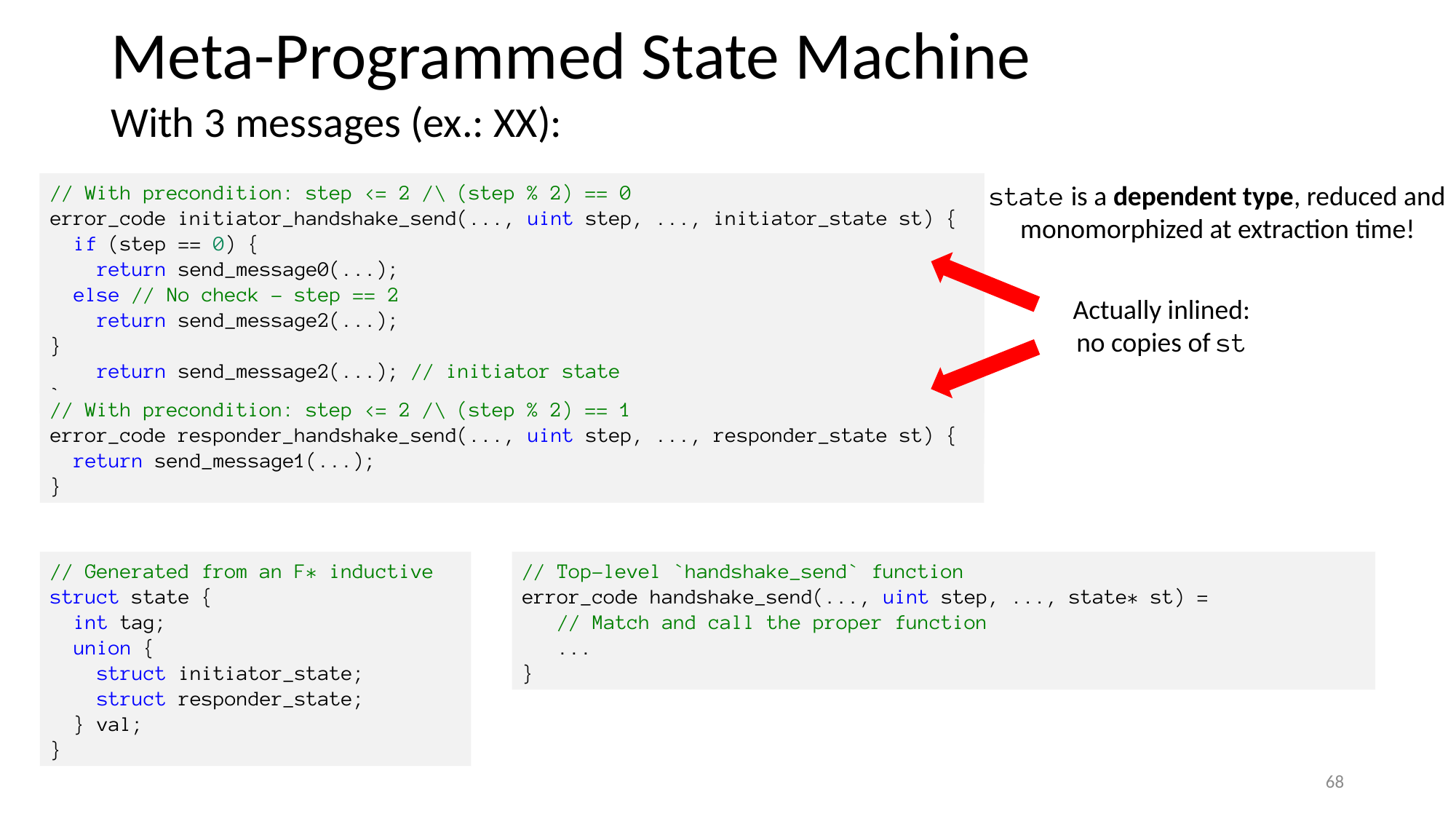

# Meta-Programmed State Machine
With 3 messages (ex.: XX):
state is a dependent type, reduced and monomorphized at extraction time!
// With precondition: step <= 2 /\ (step % 2) == 0
error_code handshake_send(..., uint step, ..., initiator_state st) {
  if (step == 0)
    return send_message0(...); // initiator state
  else if (step == 1)
    return send_message1(...); // Unreachable - but won't type check
  else // No check - step == 2
    return send_message2(...); // initiator state
}
// With precondition: step <= 2
error_code handshake_send(..., uint step, ...) {
  if (step == 0)
    return send_message0(...); // initiator state
  else if (step == 1)
    return send_message1(...); // responder state!
  else // No check - step == 2
    return send_message2(...); // initiator state
}
//
error_code handshake_send(..., uint step, ...) {
  if (step == 0)
    return send_message0(...);
  else if (step == 1)
    return send_message1(...);
  else if (step == 2)
    return send_message2(...);
  ...
}
//
error_code handshake_send(..., uint step, ...) {
  if (step == 0)
    return send_message0(...);
  else if (step == 1)
    return send_message1(...);
  else if (step == 2)
    return send_message2(...);
  else
    ... // Unreachable!!
}
// With precondition: step <= 2
error_code handshake_send(..., uint step, ...) {
  if (step == 0)
    return send_message0(...);
  else if (step == 1)
    return send_message1(...);
  else // No check - step == 2
    return send_message2(...);
}
// With precondition: step <= 2 /\ (step % 2) == 0
error_code initiator_handshake_send(..., uint step, ..., initiator_state st) {
  if (step == 0) {
    return send_message0(...);
  else // No check - step == 2
    return send_message2(...);
}

Actually inlined:
no copies of st

// With precondition: step <= 2 /\ (step % 2) == 1 error_code responder_handshake_send(..., uint step, ..., responder_state st) {
  return send_message1(...);
}
// Generated from an F* inductive
struct state {
  int tag;
  union {
    struct initiator_state;
    struct responder_state;
  } val;
}
// Top-level `handshake_send` function
error_code handshake_send(..., uint step, ..., state* st) =
   // Match and call the proper function
   ...
}
68